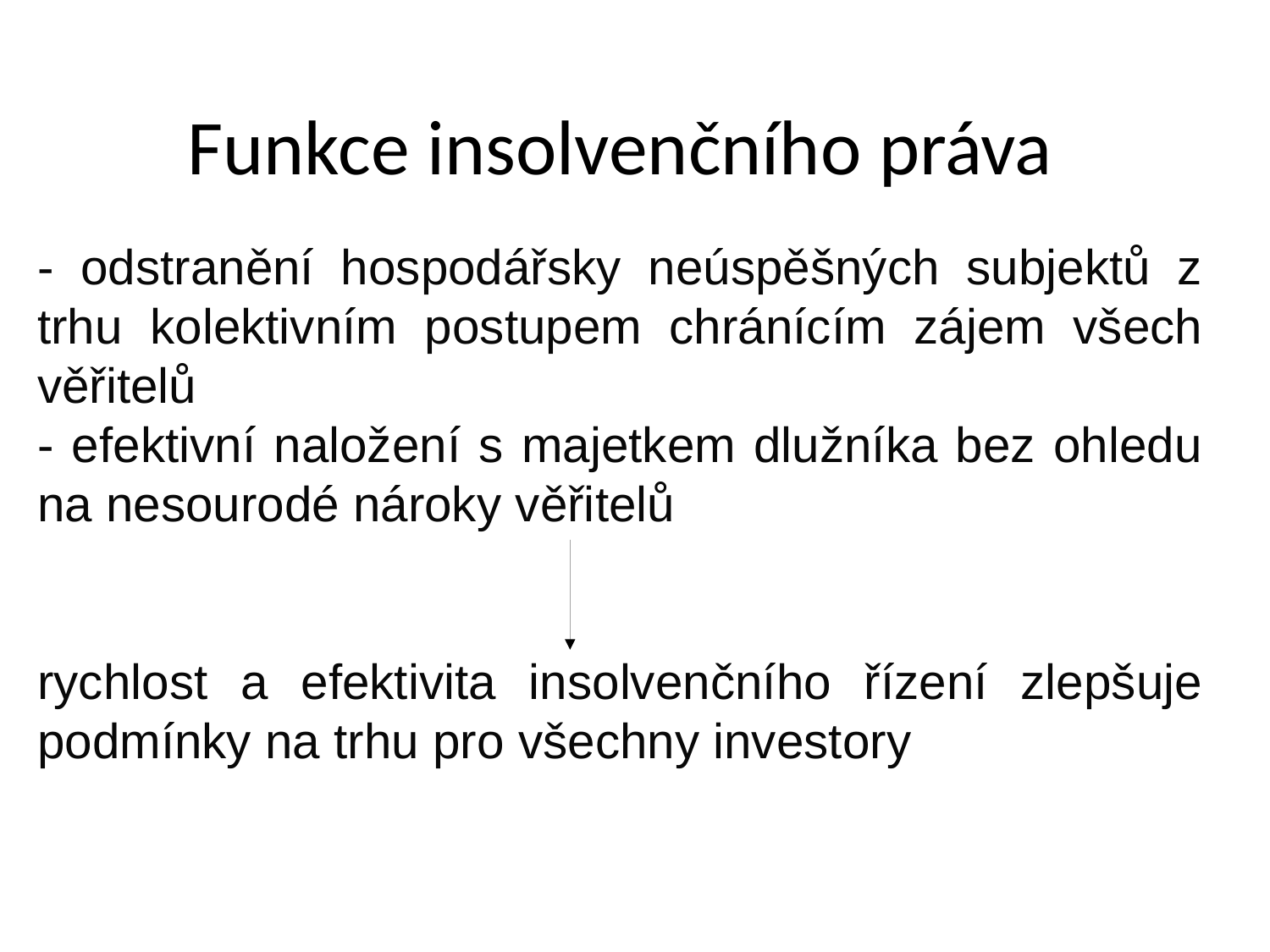

Funkce insolvenčního práva
- odstranění hospodářsky neúspěšných subjektů z trhu kolektivním postupem chránícím zájem všech věřitelů
- efektivní naložení s majetkem dlužníka bez ohledu na nesourodé nároky věřitelů

rychlost a efektivita insolvenčního řízení zlepšuje podmínky na trhu pro všechny investory